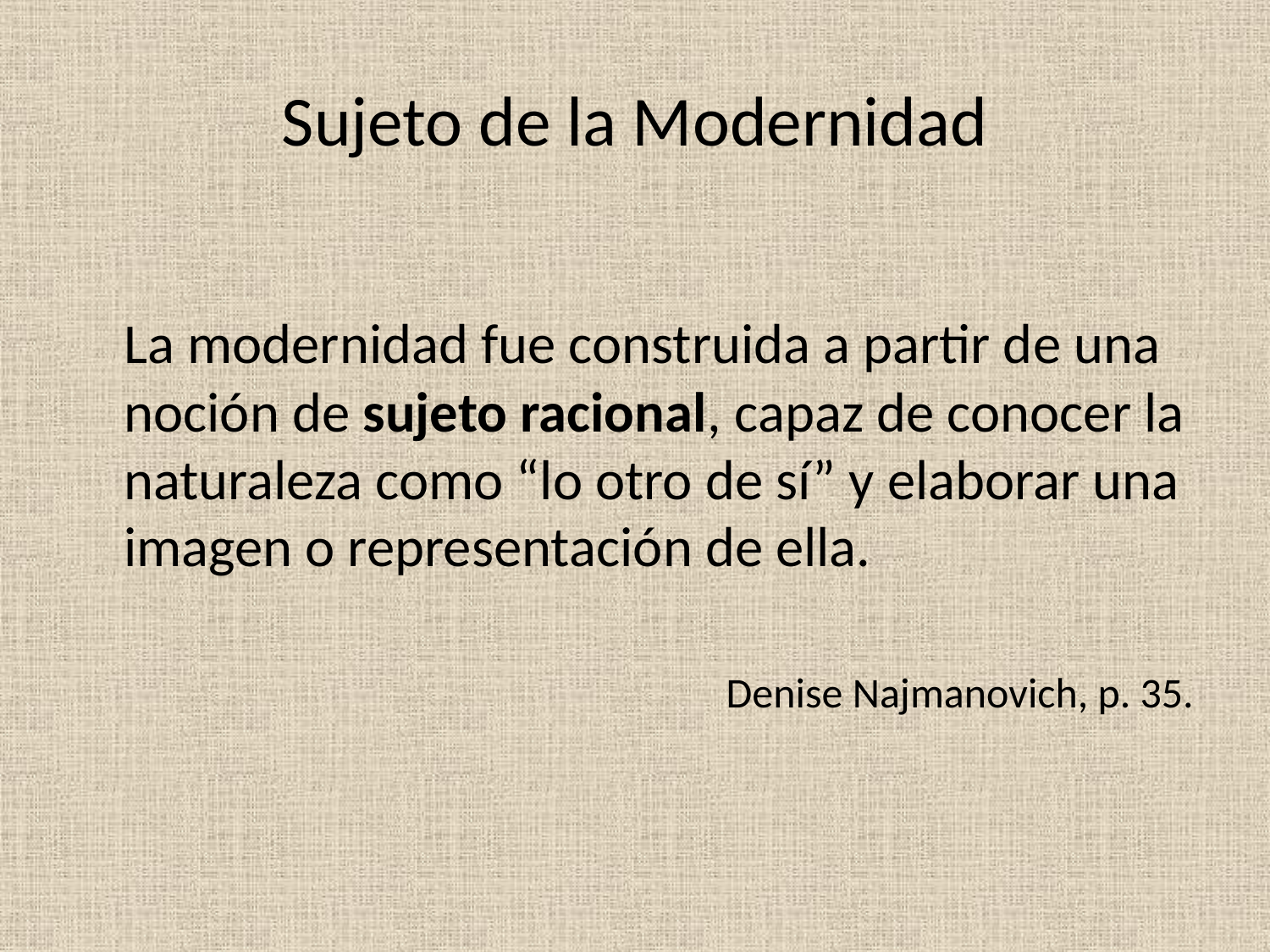

# Sujeto de la Modernidad

	La modernidad fue construida a partir de una noción de sujeto racional, capaz de conocer la naturaleza como “lo otro de sí” y elaborar una imagen o representación de ella.

Denise Najmanovich, p. 35.